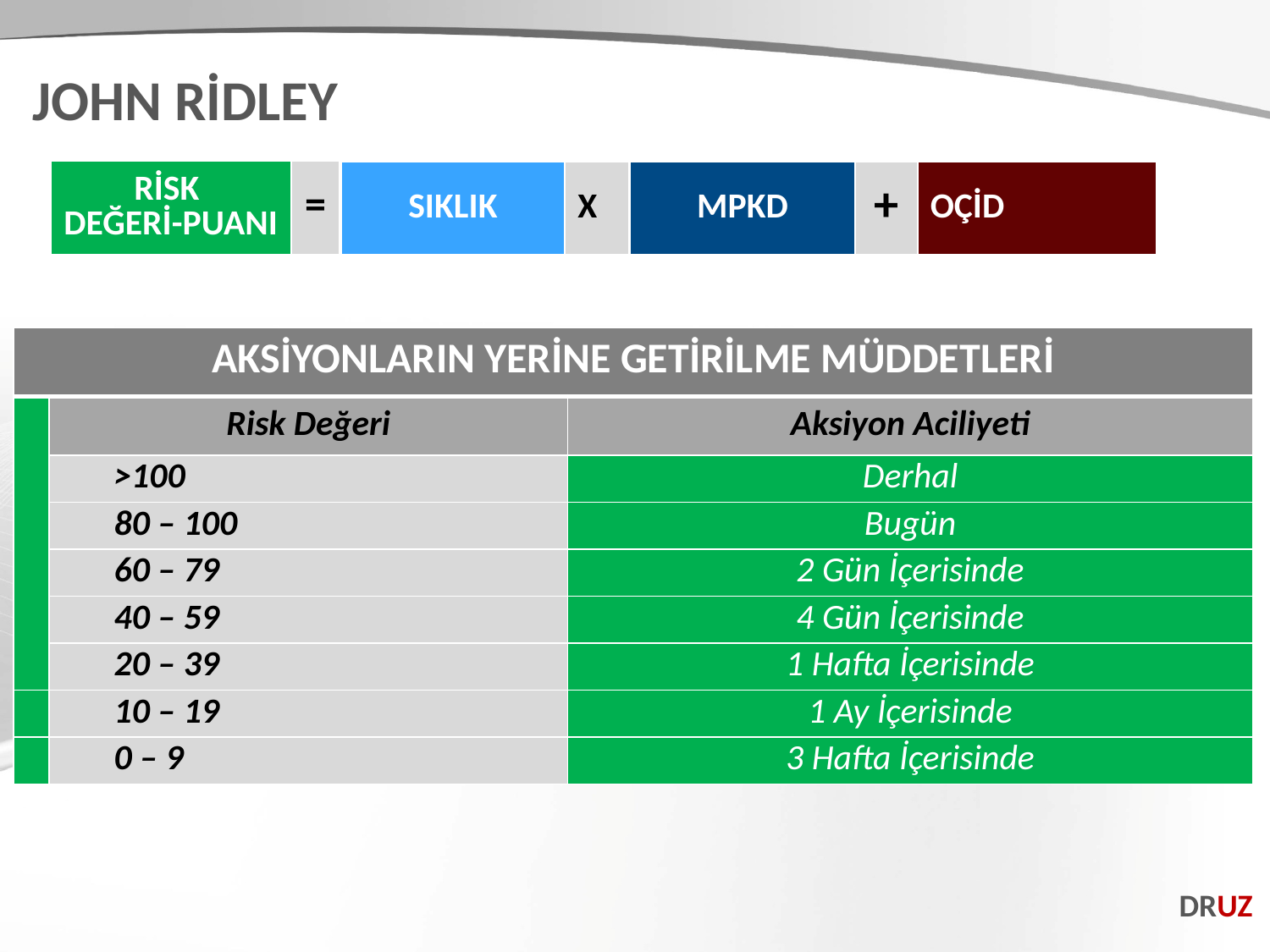

JOHN RİDLEY
| RİSK DEĞERİ-PUANI | = |
| --- | --- |
| MPKD | + |
| --- | --- |
| SIKLIK | X |
| --- | --- |
| OÇİD |
| --- |
| AKSİYONLARIN YERİNE GETİRİLME MÜDDETLERİ |  |  |
| --- | --- | --- |
|  | Risk Değeri | Aksiyon Aciliyeti |
|  | >100 | Derhal |
|  | 80 – 100 | Bugün |
|  | 60 – 79 | 2 Gün İçerisinde |
|  | 40 – 59 | 4 Gün İçerisinde |
|  | 20 – 39 | 1 Hafta İçerisinde |
|  | 10 – 19 | 1 Ay İçerisinde |
|  | 0 – 9 | 3 Hafta İçerisinde |
DRUZ